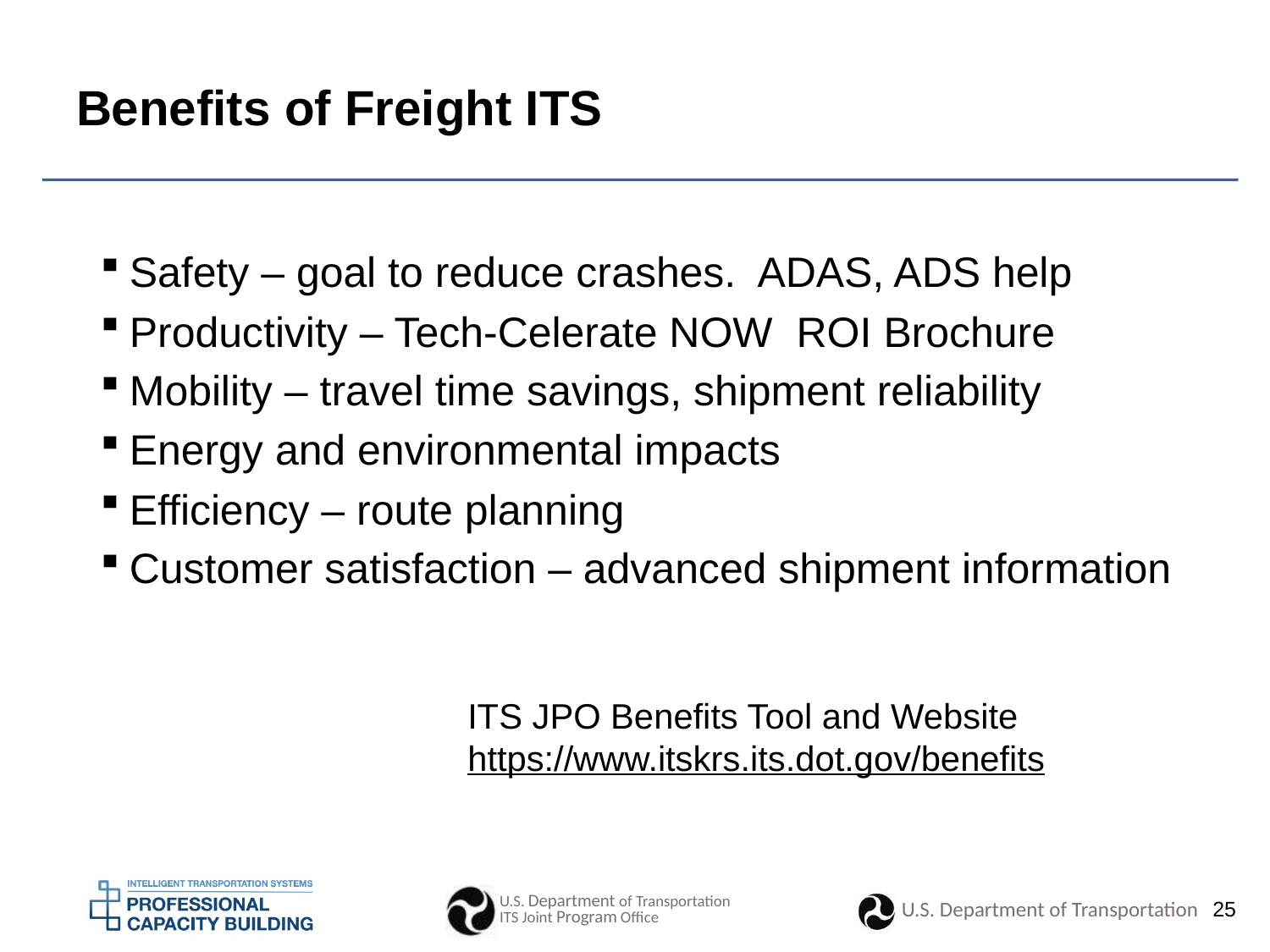

# Benefits of Freight ITS

Safety – goal to reduce crashes.  ADAS, ADS help
Productivity – Tech-Celerate NOW  ROI Brochure
Mobility – travel time savings, shipment reliability
Energy and environmental impacts
Efficiency – route planning
Customer satisfaction – advanced shipment information

ITS JPO Benefits Tool and Website
https://www.itskrs.its.dot.gov/benefits